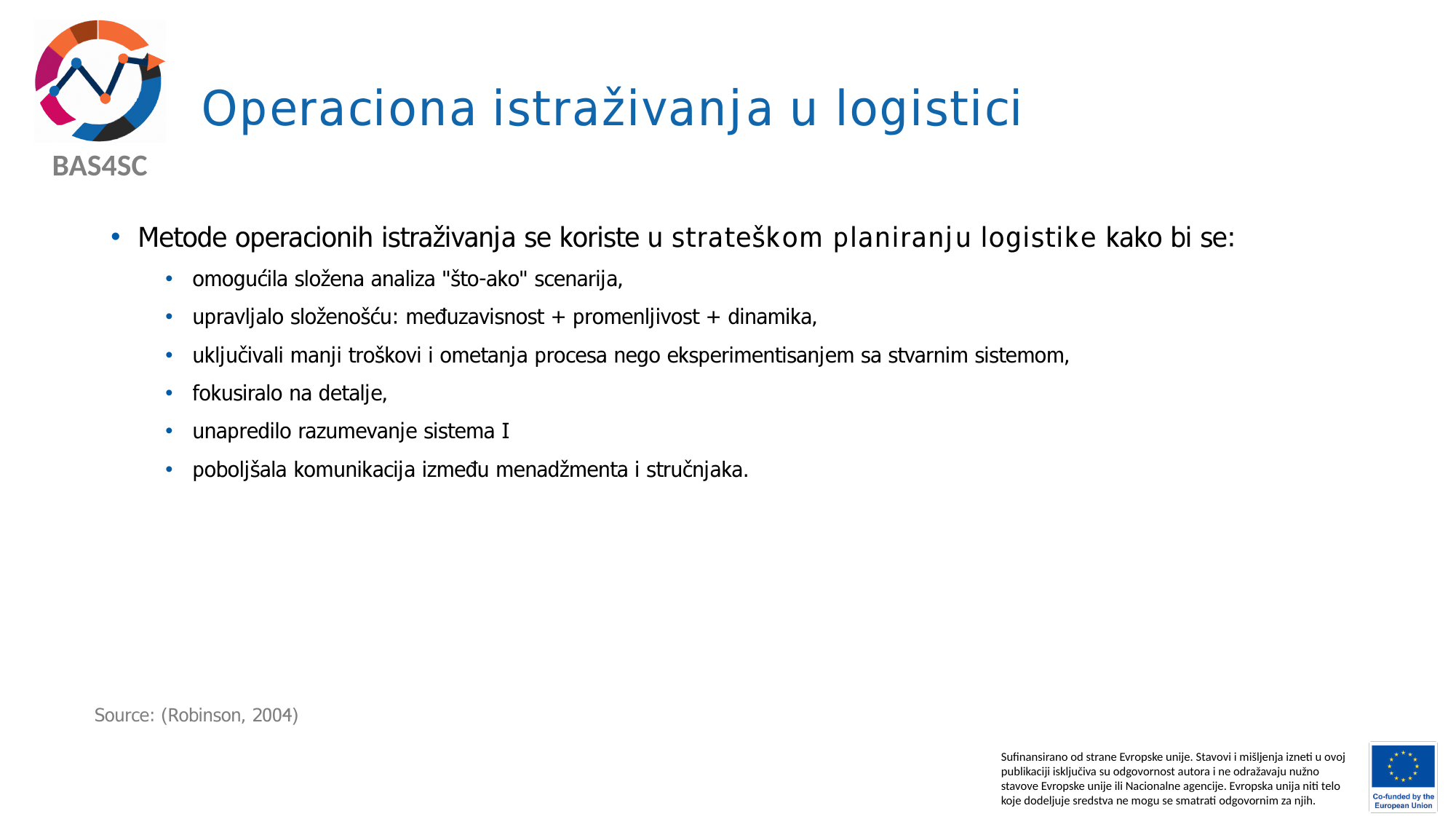

# Operaciona istraživanja u logistici
Metode operacionih istraživanja se koriste u strateškom planiranju logistike kako bi se:
omogućila složena analiza "što-ako" scenarija,
upravljalo složenošću: međuzavisnost + promenljivost + dinamika,
uključivali manji troškovi i ometanja procesa nego eksperimentisanjem sa stvarnim sistemom,
fokusiralo na detalje,
unapredilo razumevanje sistema I
poboljšala komunikacija između menadžmenta i stručnjaka.
Source: (Robinson, 2004)